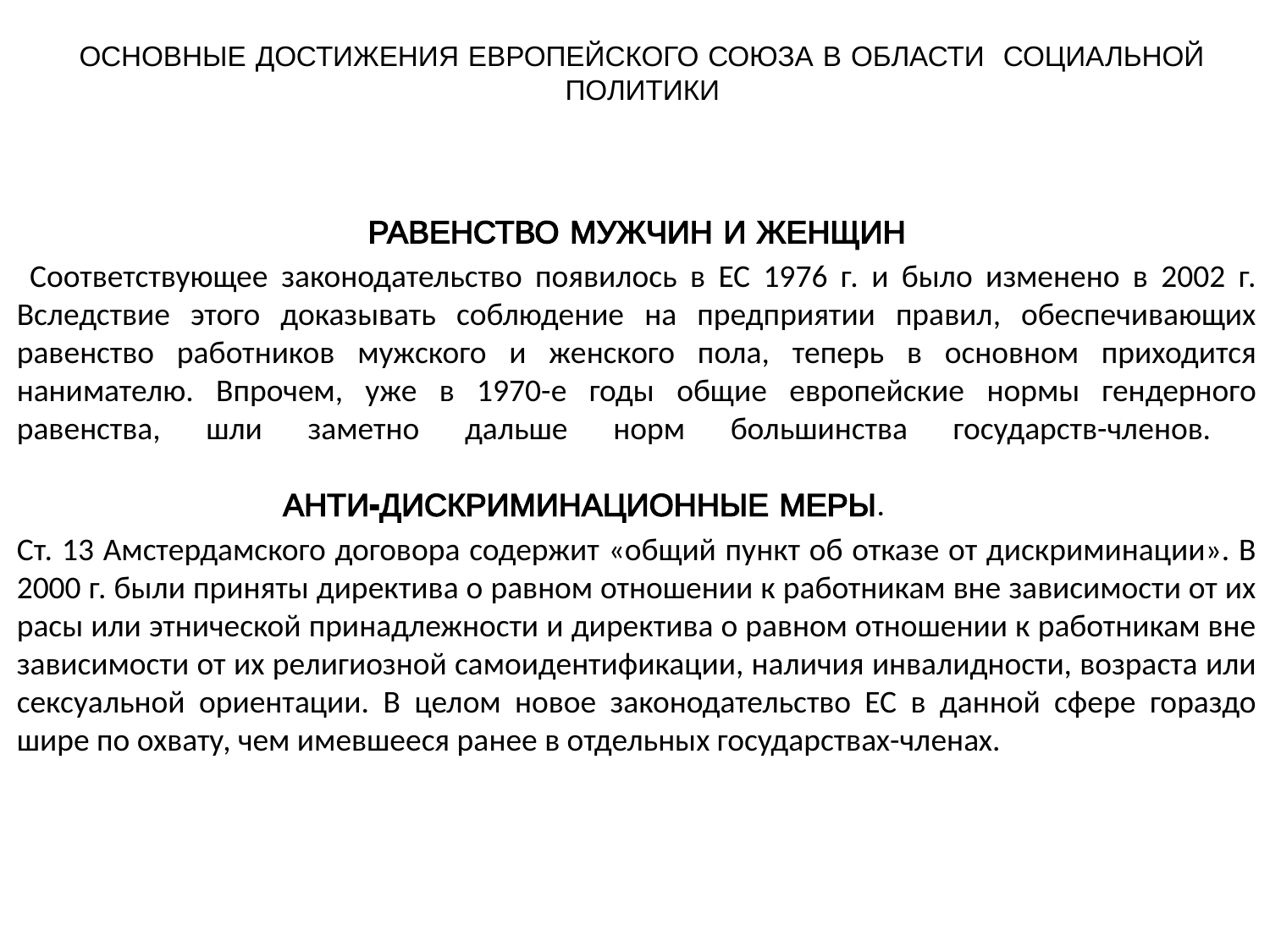

# ОСНОВНЫЕ ДОСТИЖЕНИЯ ЕВРОПЕЙСКОГО СОЮЗА В ОБЛАСТИ  СОЦИАЛЬНОЙ ПОЛИТИКИ

РАВЕНСТВО МУЖЧИН И ЖЕНЩИН
 Соответствующее законодательство появилось в ЕС 1976 г. и было изменено в 2002 г. Вследствие этого доказывать соблюдение на предприятии правил, обеспечивающих равенство работников мужского и женского пола, теперь в основном приходится нанимателю. Впрочем, уже в 1970-е годы общие европейские нормы гендерного равенства, шли заметно дальше норм большинства государств-членов.
                                     АНТИ-ДИСКРИМИНАЦИОННЫЕ МЕРЫ.
Ст. 13 Амстердамского договора содержит «общий пункт об отказе от дискриминации». В 2000 г. были приняты директива о равном отношении к работникам вне зависимости от их расы или этнической принадлежности и директива о равном отношении к работникам вне зависимости от их религиозной самоидентификации, наличия инвалидности, возраста или сексуальной ориентации. В целом новое законодательство ЕС в данной сфере гораздо шире по охвату, чем имевшееся ранее в отдельных государствах-членах.